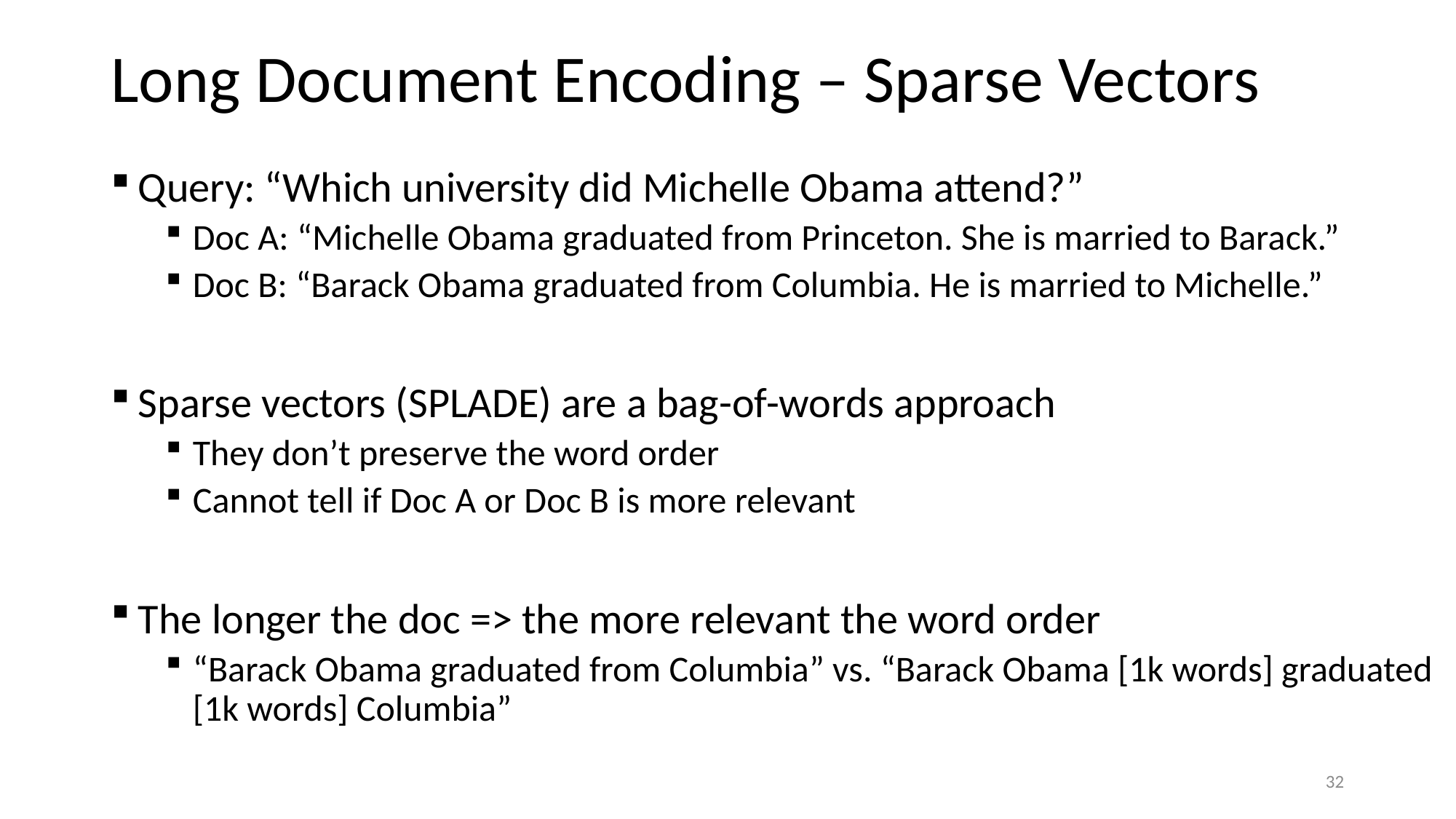

# Long Document Encoding – Sparse Vectors
Query: “Which university did Michelle Obama attend?”
Doc A: “Michelle Obama graduated from Princeton. She is married to Barack.”
Doc B: “Barack Obama graduated from Columbia. He is married to Michelle.”

Sparse vectors (SPLADE) are a bag-of-words approach
They don’t preserve the word order
Cannot tell if Doc A or Doc B is more relevant

The longer the doc => the more relevant the word order
“Barack Obama graduated from Columbia” vs. “Barack Obama [1k words] graduated [1k words] Columbia”

32